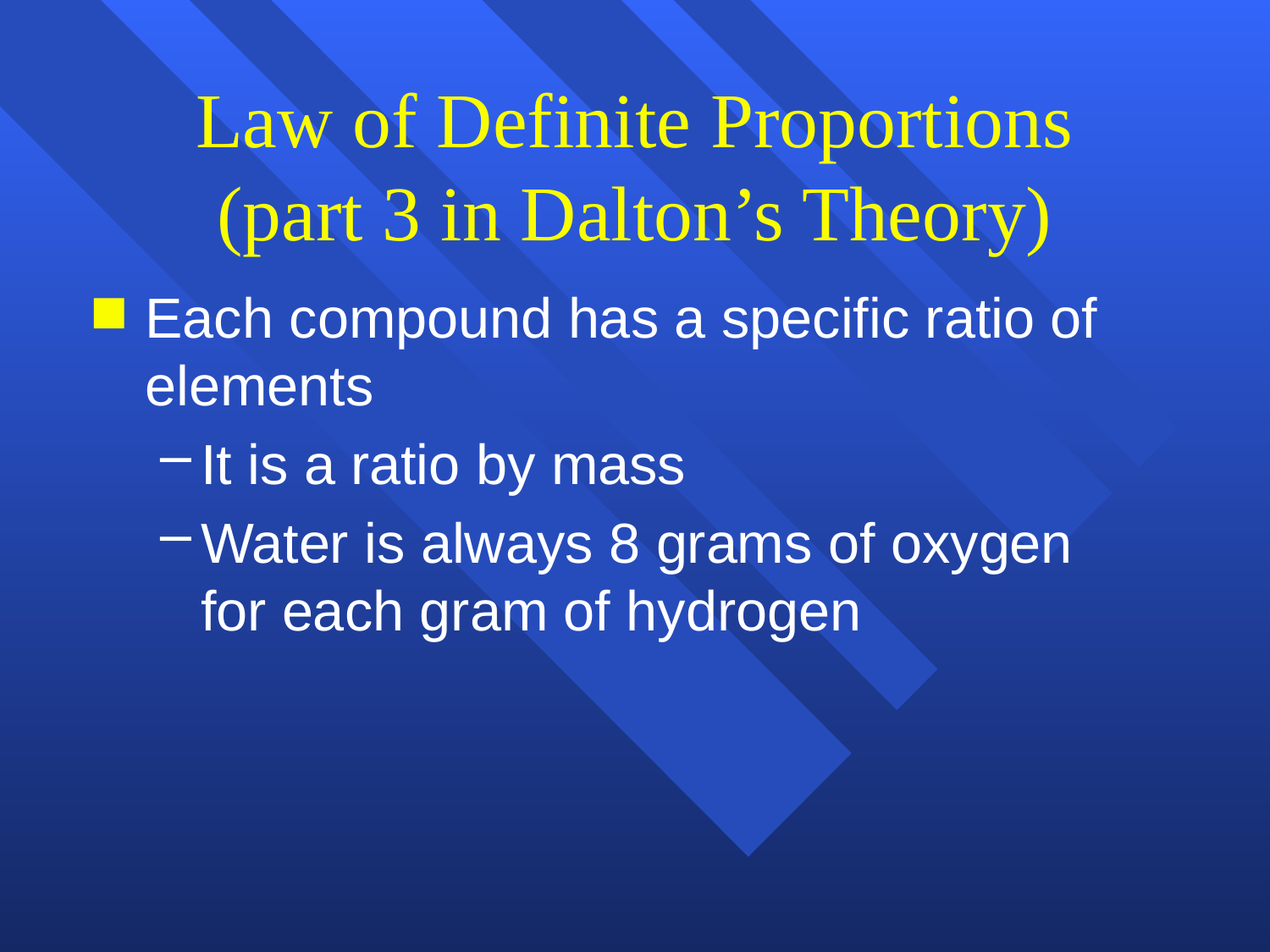

# Law of Definite Proportions (part 3 in Dalton’s Theory)
Each compound has a specific ratio of elements
It is a ratio by mass
Water is always 8 grams of oxygen for each gram of hydrogen